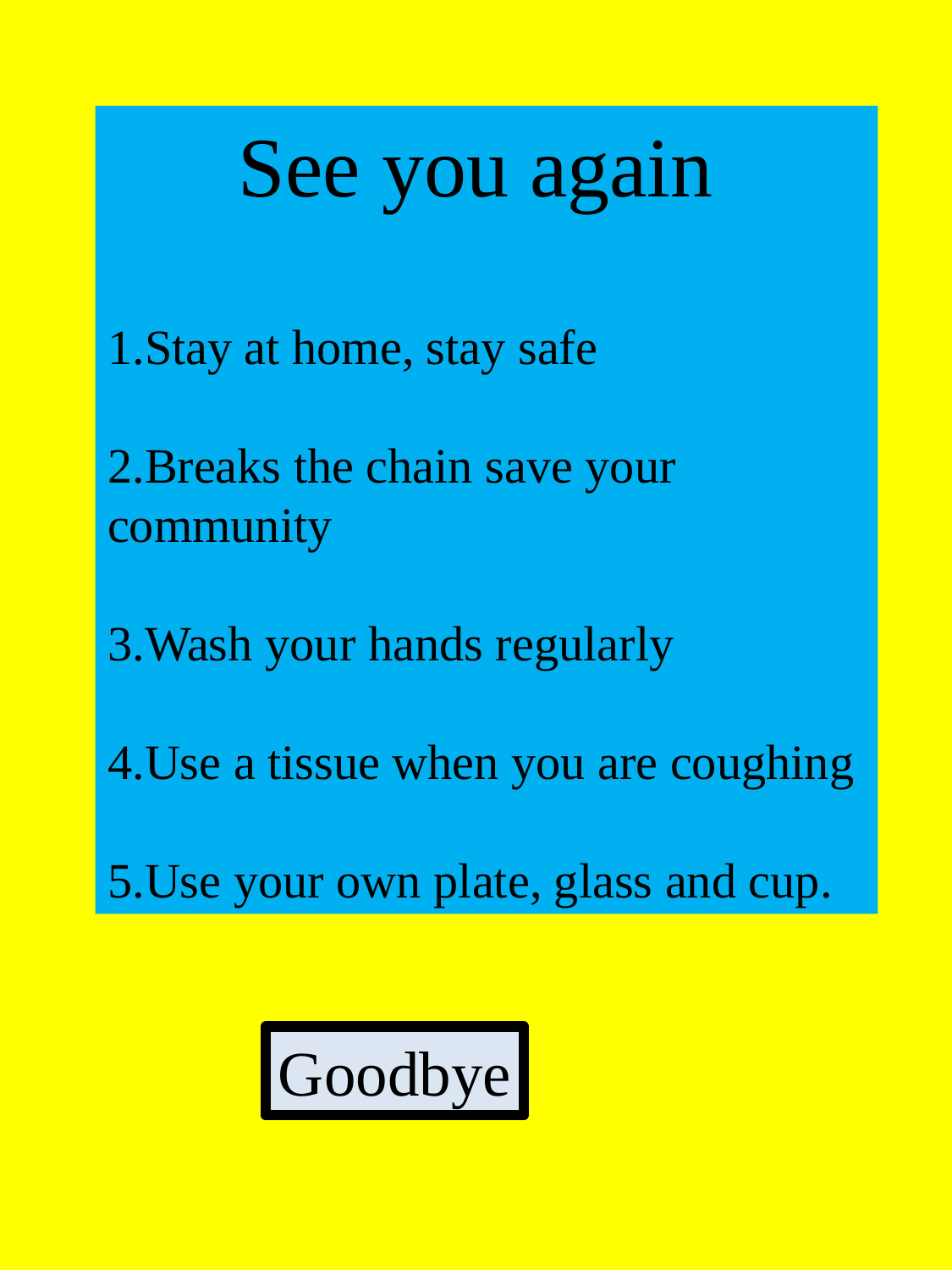

See you again

1.Stay at home, stay safe

2.Breaks the chain save your    community

3.Wash your hands regularly

4.Use a tissue when you are coughing

5.Use your own plate, glass and cup.
Goodbye